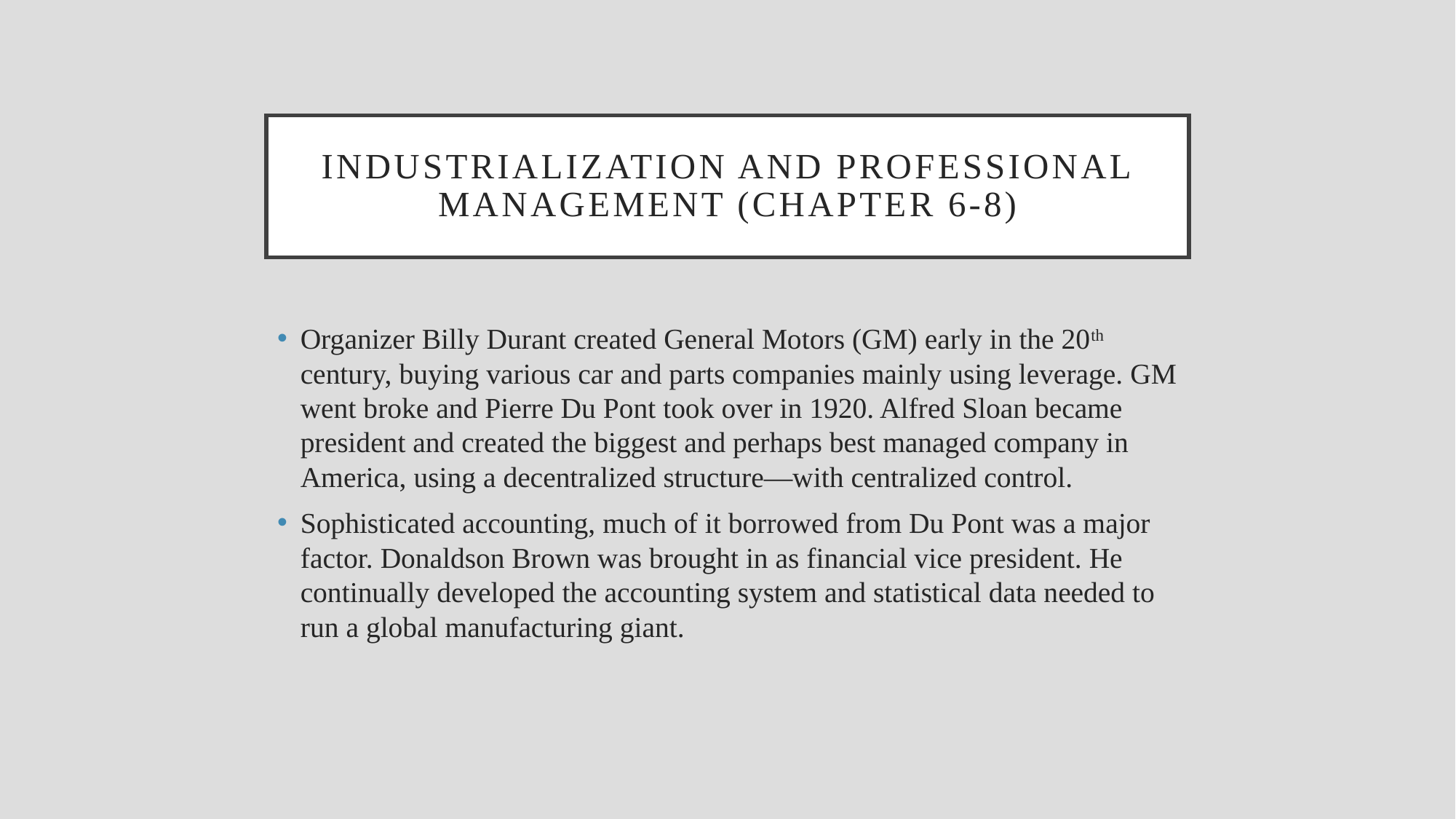

# Industrialization and professional management (chapter 6-8)
Organizer Billy Durant created General Motors (GM) early in the 20th century, buying various car and parts companies mainly using leverage. GM went broke and Pierre Du Pont took over in 1920. Alfred Sloan became president and created the biggest and perhaps best managed company in America, using a decentralized structure—with centralized control.
Sophisticated accounting, much of it borrowed from Du Pont was a major factor. Donaldson Brown was brought in as financial vice president. He continually developed the accounting system and statistical data needed to run a global manufacturing giant.